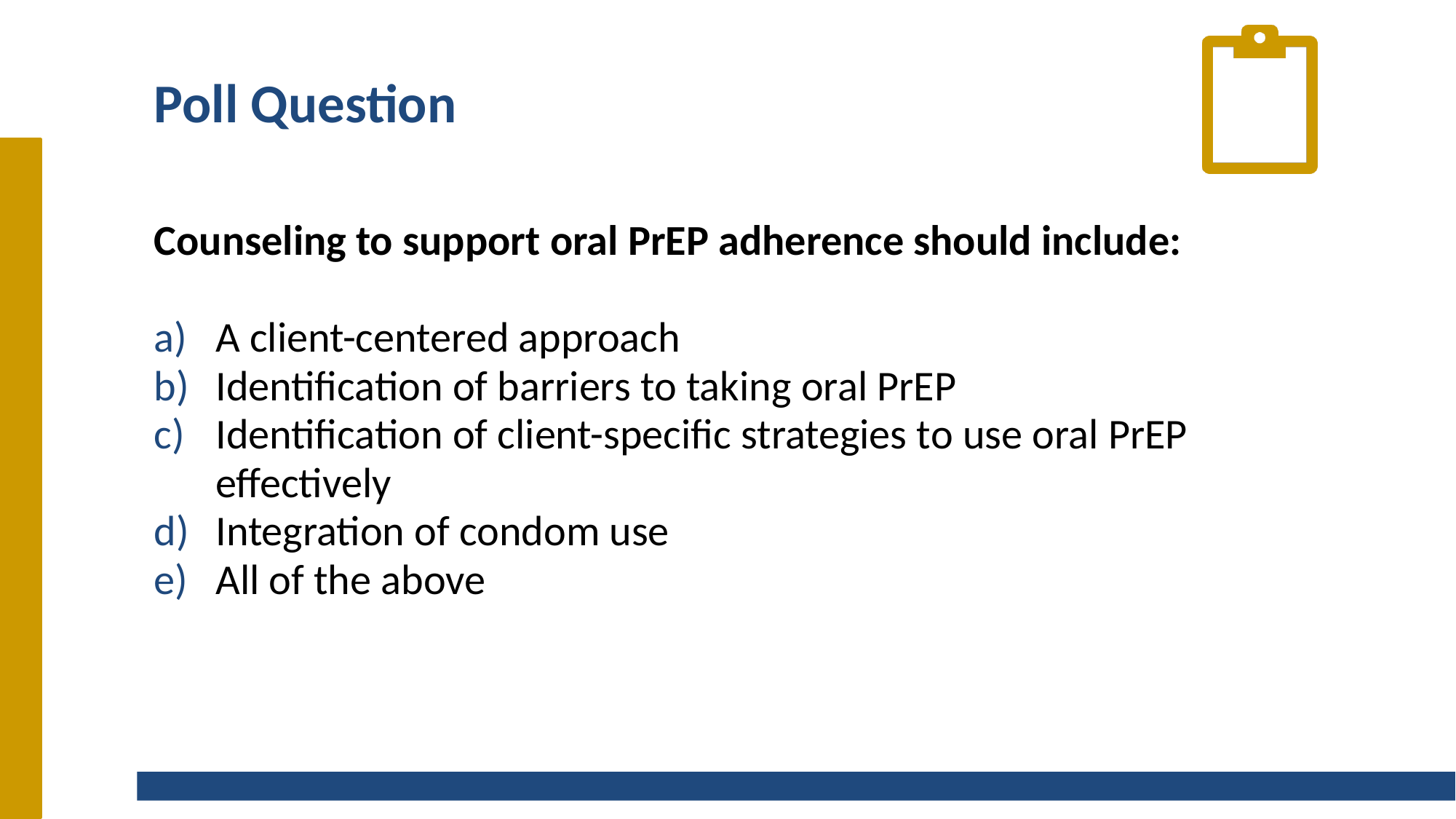

# Poll Question
Counseling to support oral PrEP adherence should include:

A client-centered approach
Identification of barriers to taking oral PrEP
Identification of client-specific strategies to use oral PrEP effectively
Integration of condom use
All of the above